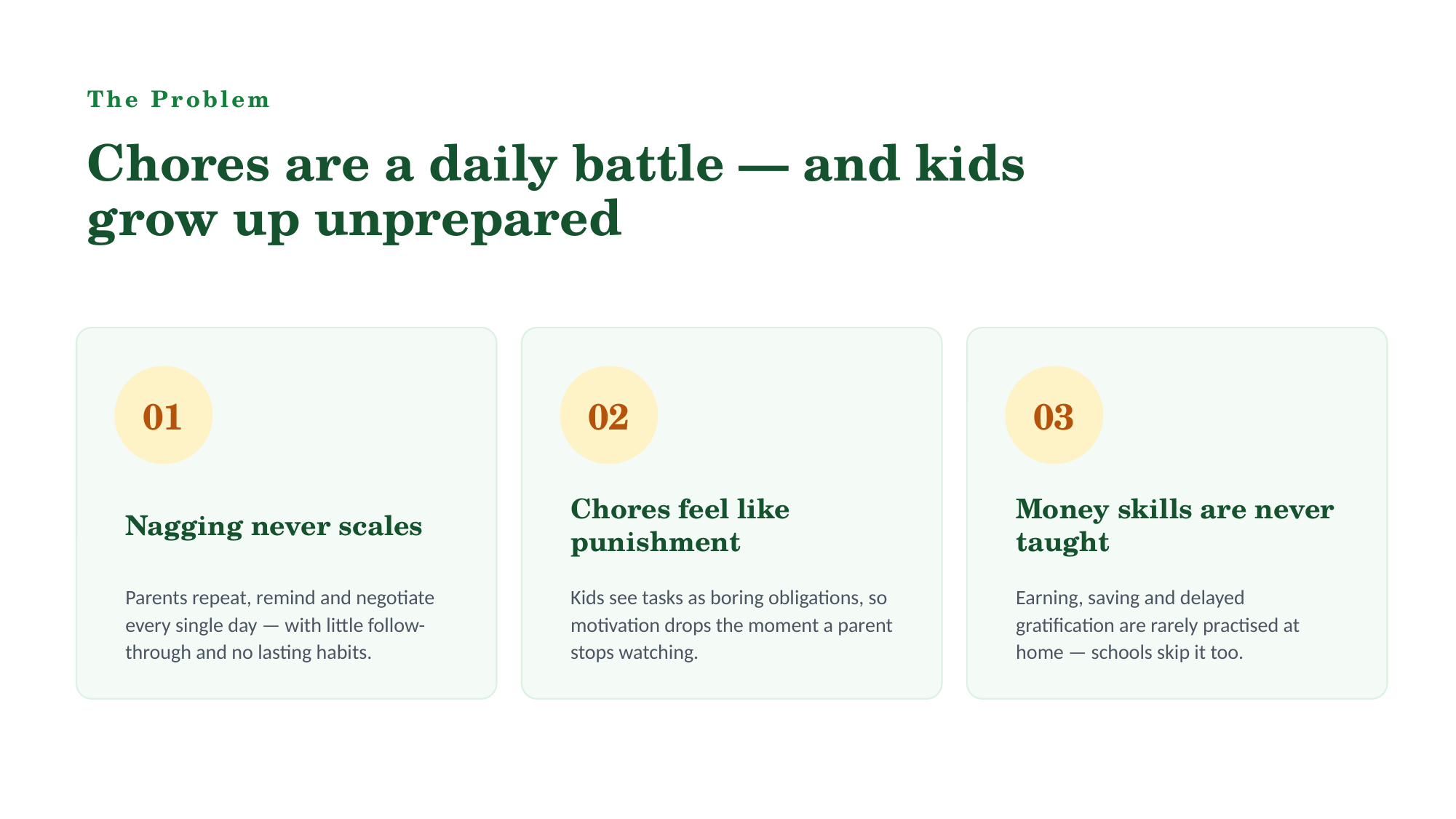

The Problem
Chores are a daily battle — and kids grow up unprepared

01

02

03
Nagging never scales
Chores feel like punishment
Money skills are never taught
Parents repeat, remind and negotiate every single day — with little follow-through and no lasting habits.
Kids see tasks as boring obligations, so motivation drops the moment a parent stops watching.
Earning, saving and delayed gratification are rarely practised at home — schools skip it too.